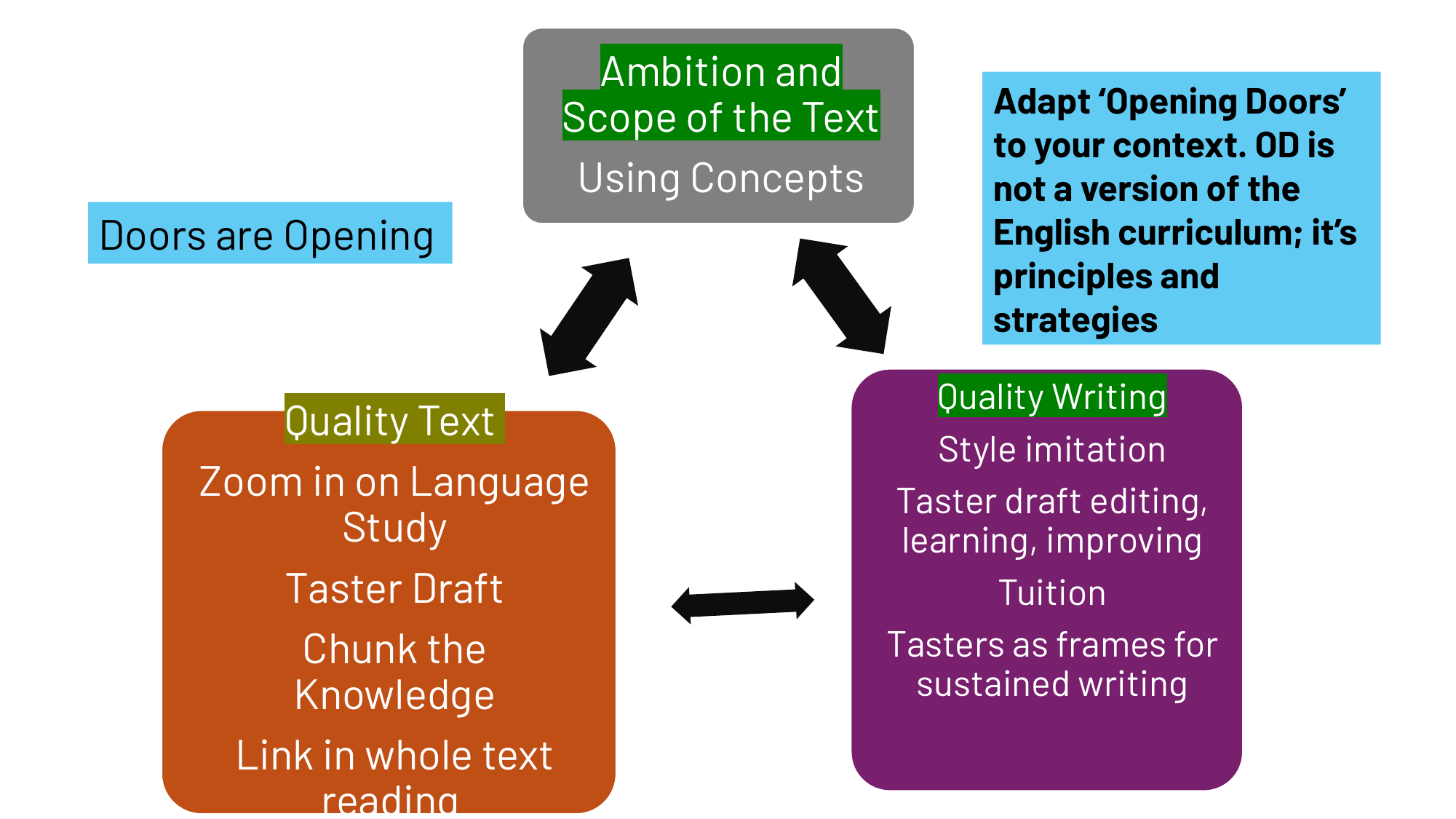

Ambition and Scope of the Text
Using Concepts

Quality Writing
Style imitation
Taster draft editing, learning, improving
Tuition
Tasters as frames for sustained writing

Quality Text
Zoom in on Language Study
Taster Draft
Chunk the Knowledge
Link in whole text reading

#
Adapt ‘Opening Doors’ to your context. OD is not a version of the English curriculum; it’s principles and strategies
Doors are Opening